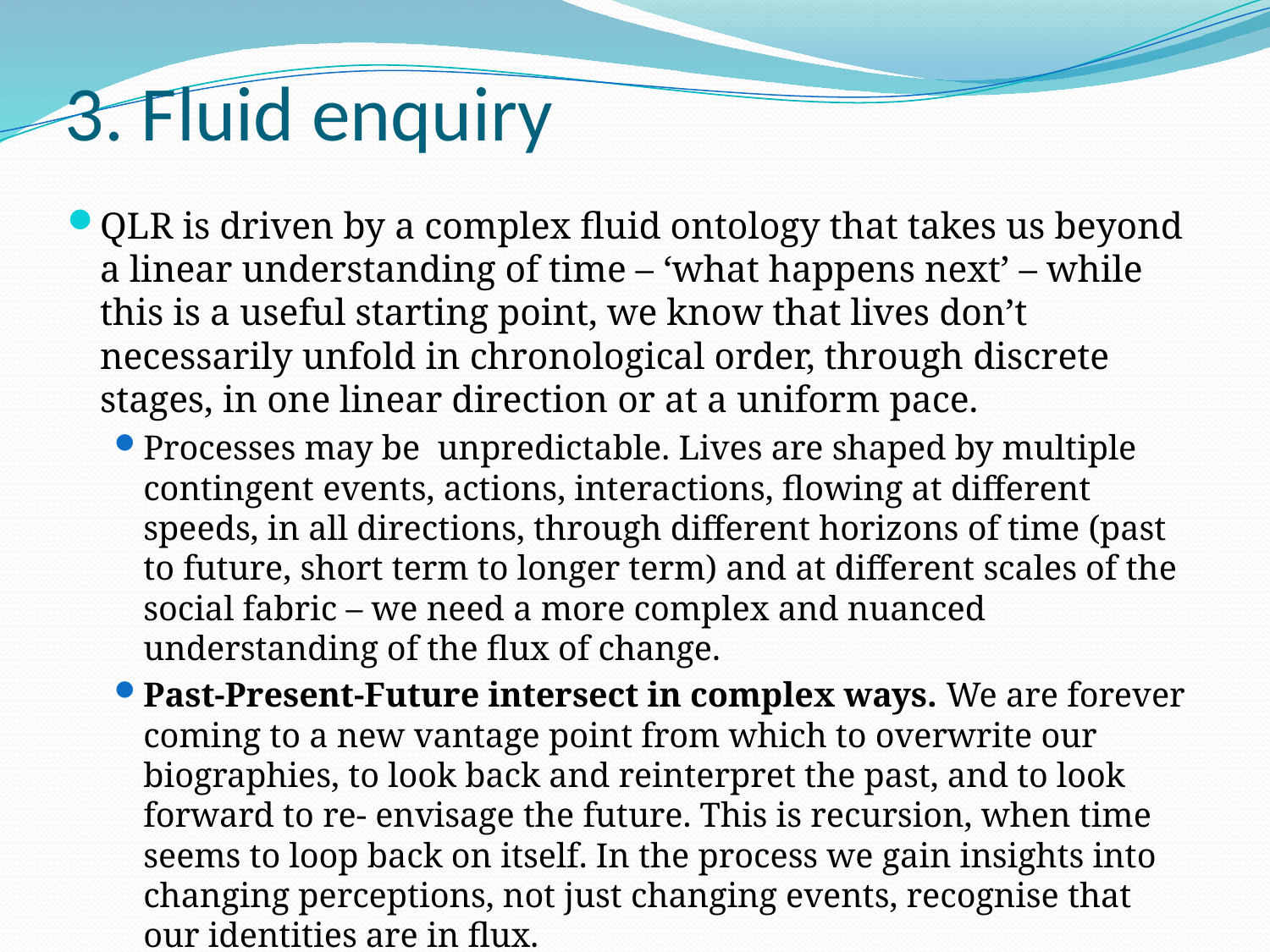

# 3. Fluid enquiry
QLR is driven by a complex fluid ontology that takes us beyond a linear understanding of time – ‘what happens next’ – while this is a useful starting point, we know that lives don’t necessarily unfold in chronological order, through discrete stages, in one linear direction or at a uniform pace.
Processes may be  unpredictable. Lives are shaped by multiple contingent events, actions, interactions, flowing at different speeds, in all directions, through different horizons of time (past to future, short term to longer term) and at different scales of the  social fabric – we need a more complex and nuanced understanding of the flux of change.
Past-Present-Future intersect in complex ways. We are forever coming to a new vantage point from which to overwrite our biographies, to look back and reinterpret the past, and to look forward to re- envisage the future. This is recursion, when time seems to loop back on itself. In the process we gain insights into changing perceptions, not just changing events, recognise that our identities are in flux.